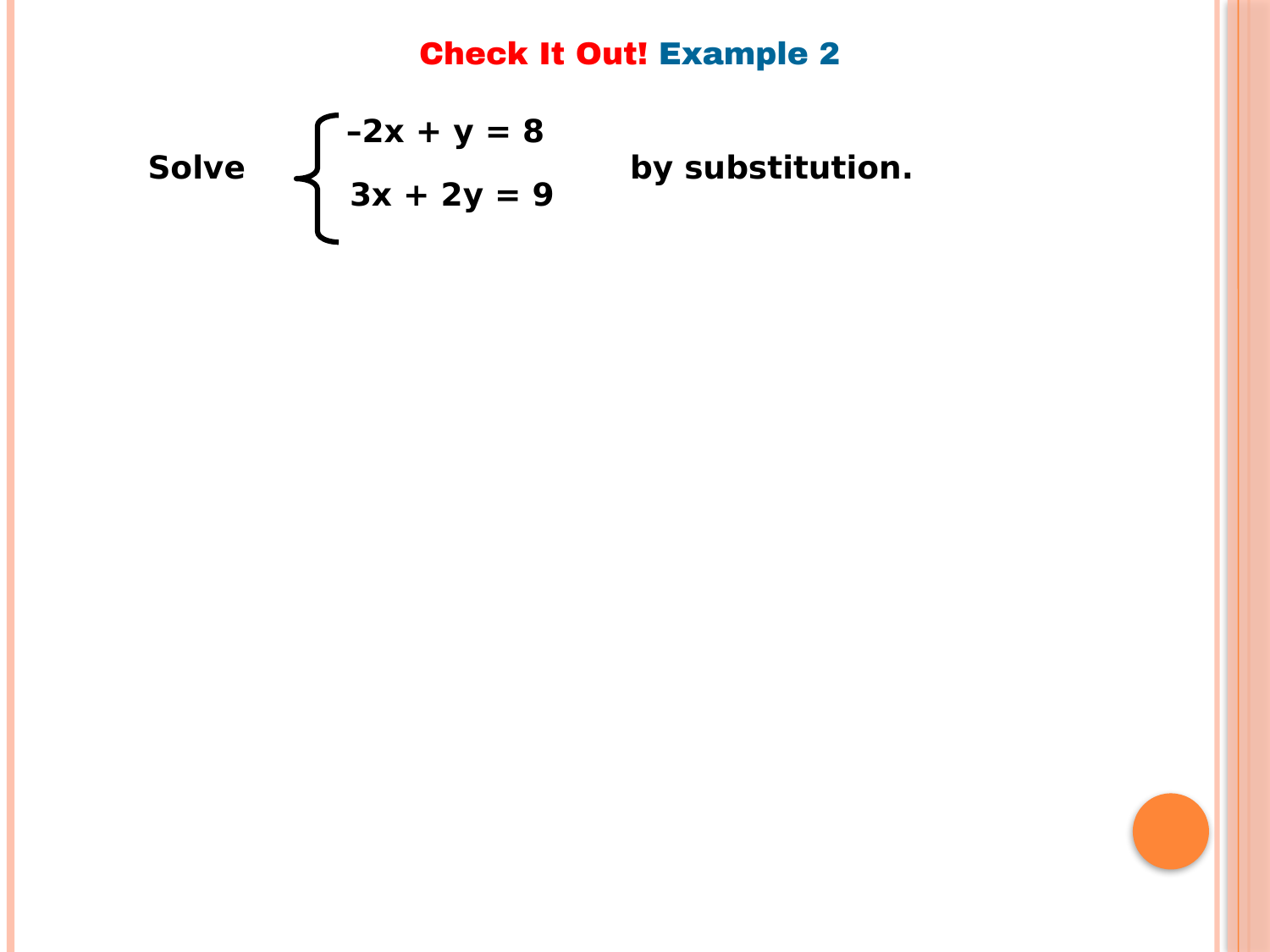

Check It Out! Example 2
–2x + y = 8

Solve                                   by substitution.
3x + 2y = 9